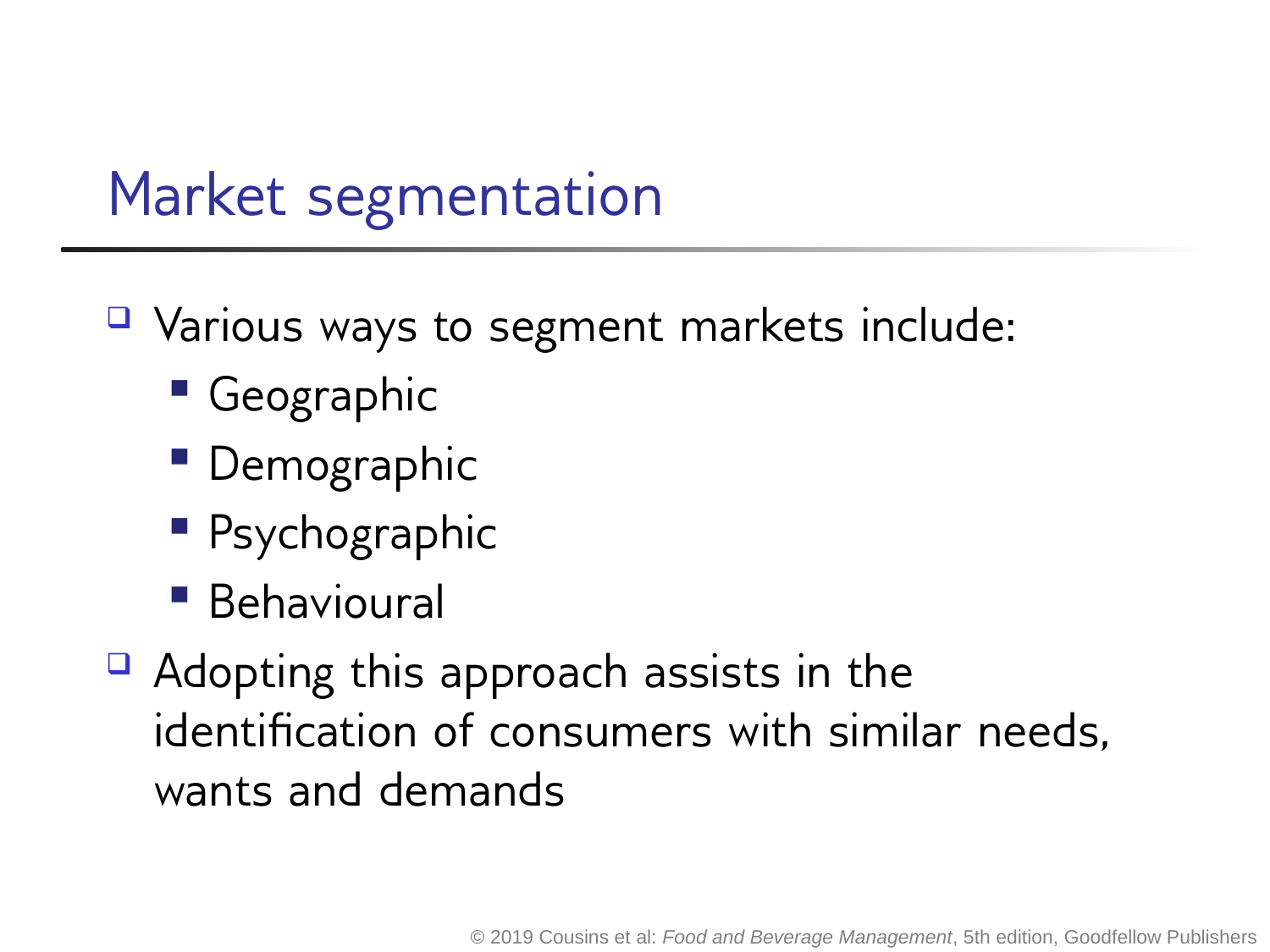

# Market segmentation
Various ways to segment markets include:
Geographic
Demographic
Psychographic
Behavioural
Adopting this approach assists in the identification of consumers with similar needs, wants and demands